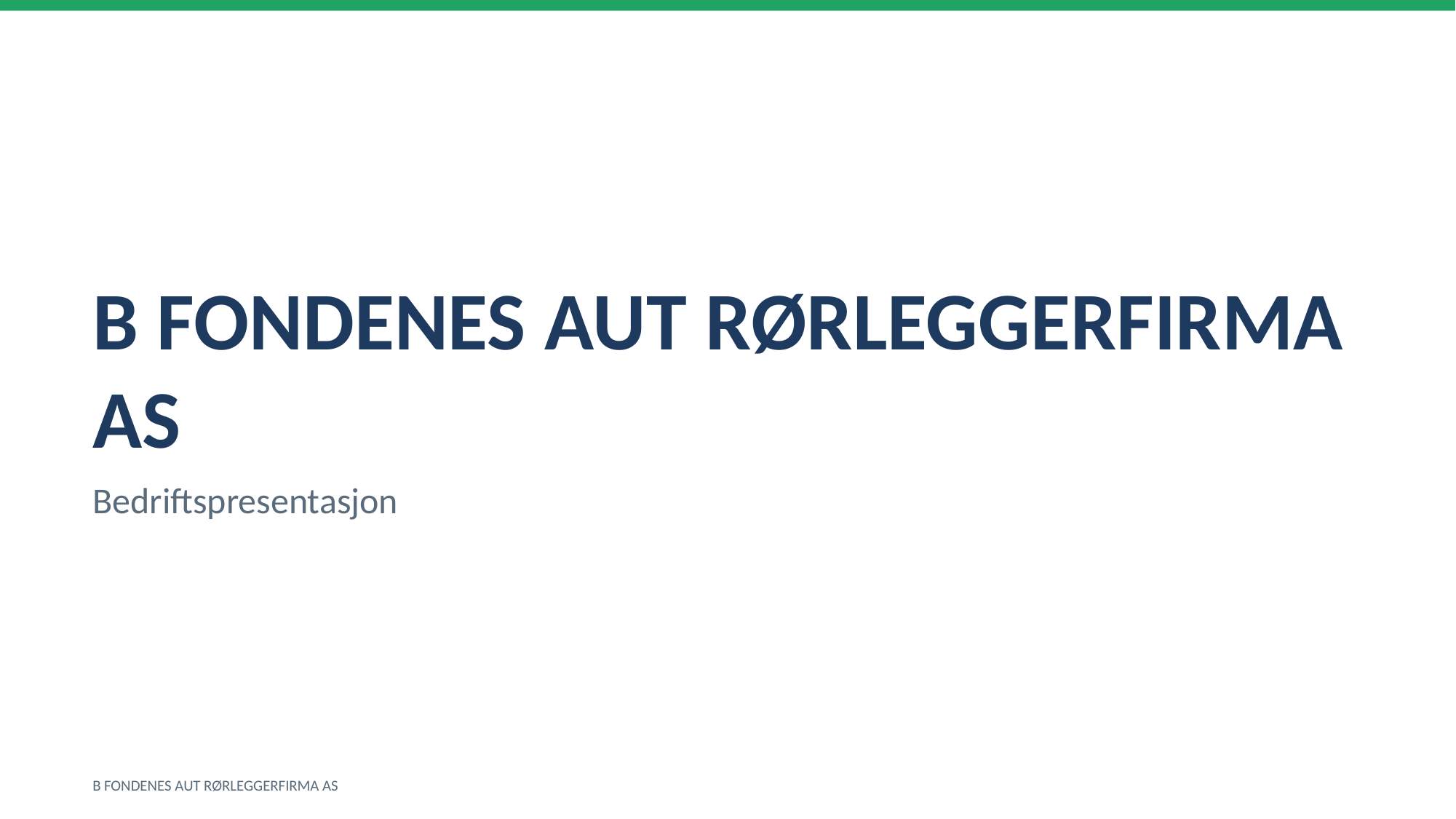

B FONDENES AUT RØRLEGGERFIRMA AS
Bedriftspresentasjon
B FONDENES AUT RØRLEGGERFIRMA AS